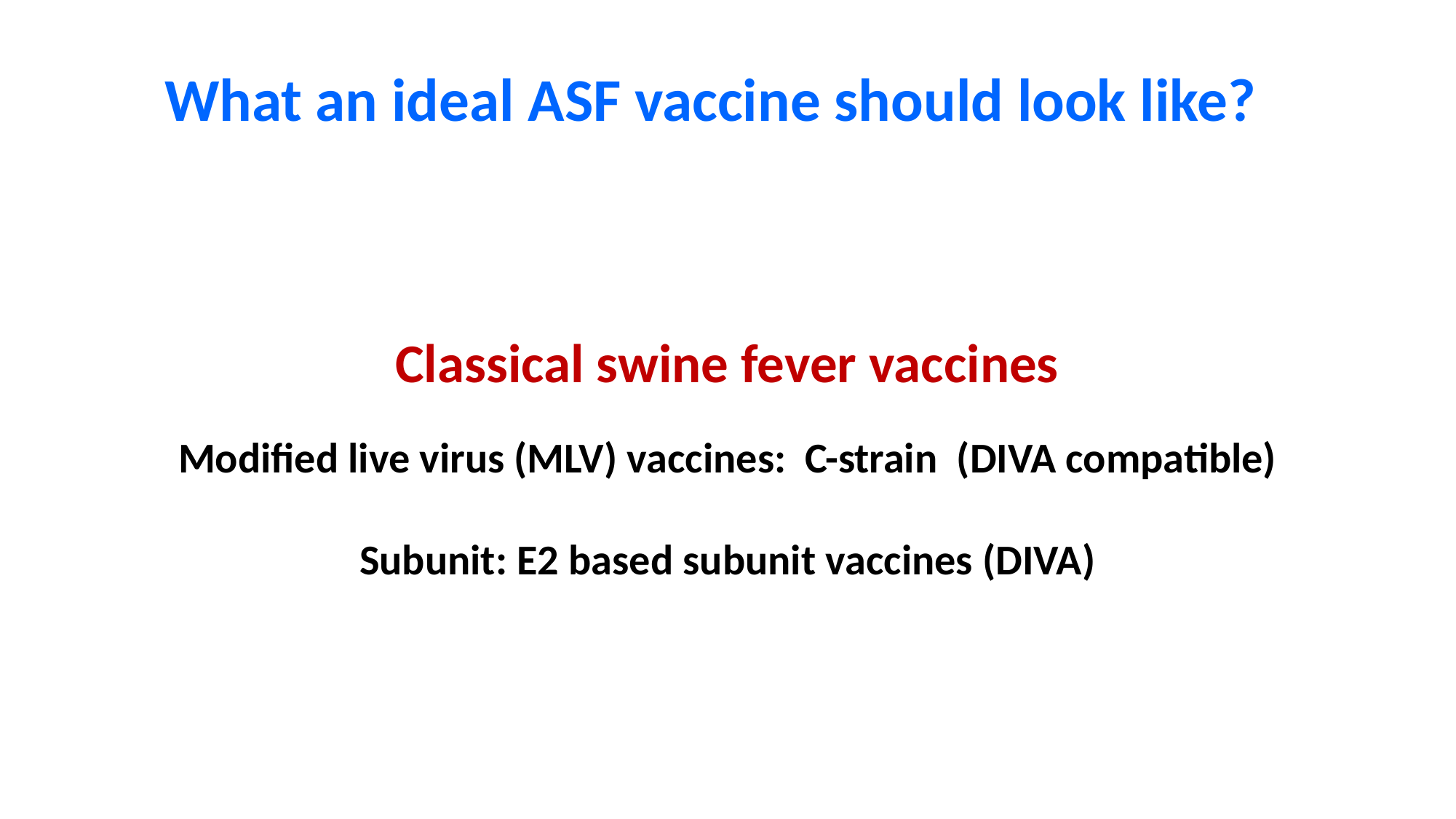

What an ideal ASF vaccine should look like?
Classical swine fever vaccines

Modified live virus (MLV) vaccines:  C-strain  (DIVA compatible)

Subunit: E2 based subunit vaccines (DIVA)